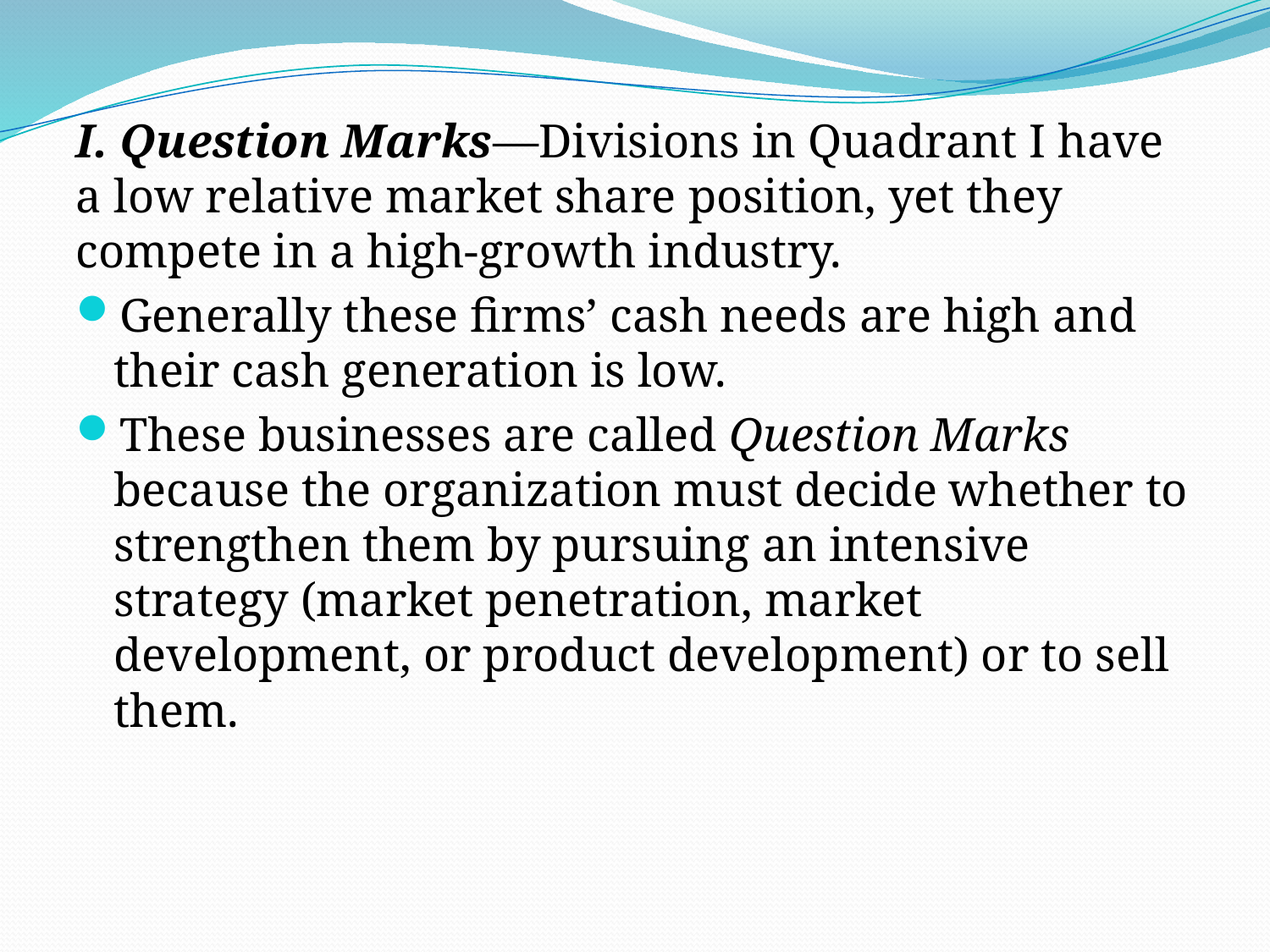

# .
I. Question Marks—Divisions in Quadrant I have a low relative market share position, yet they compete in a high-growth industry.
Generally these firms’ cash needs are high and their cash generation is low.
These businesses are called Question Marks because the organization must decide whether to strengthen them by pursuing an intensive strategy (market penetration, market development, or product development) or to sell them.